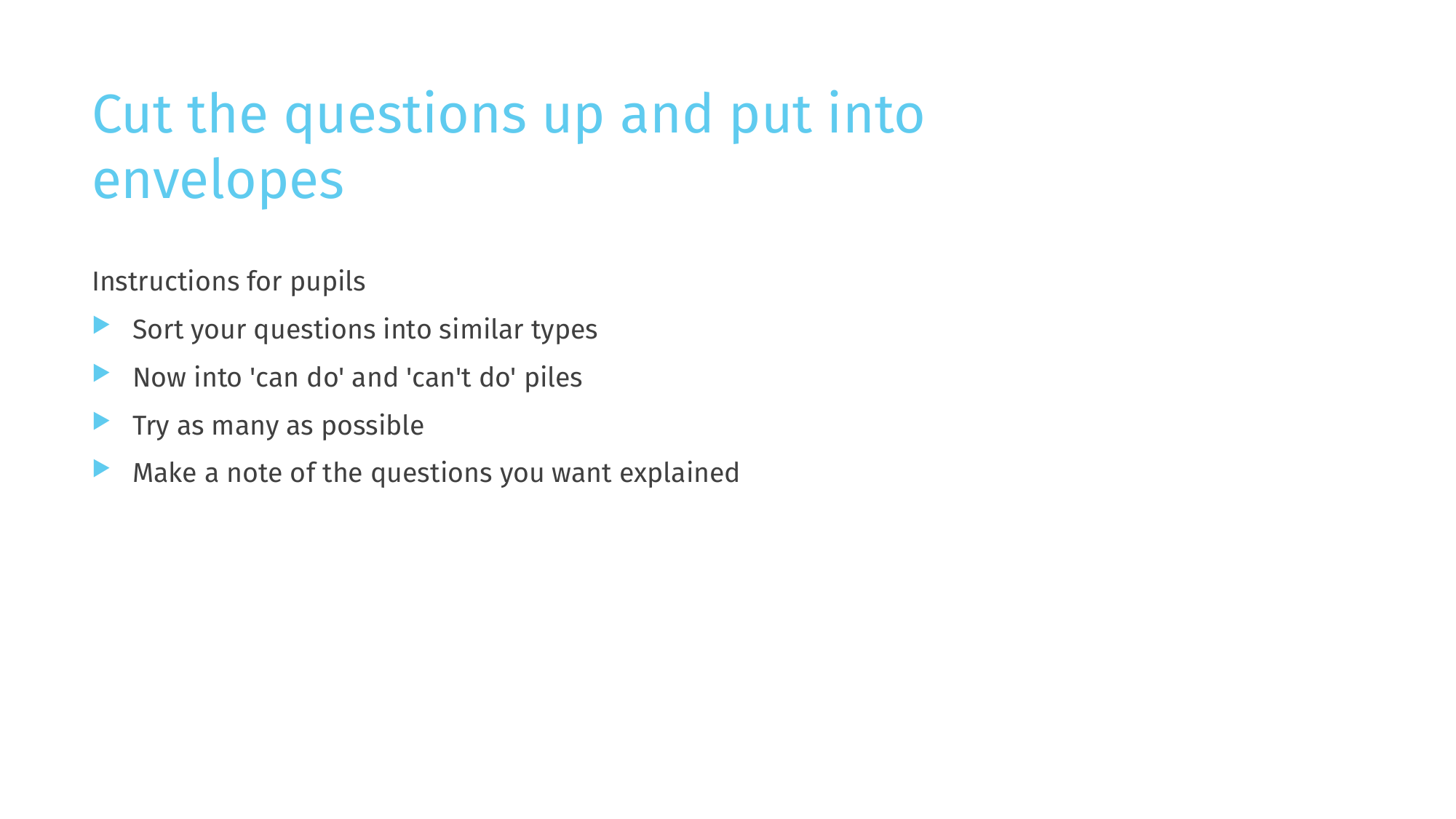

# Cut the questions up and put into envelopes
Instructions for pupils
Sort your questions into similar types
Now into 'can do' and 'can't do' piles
Try as many as possible
Make a note of the questions you want explained